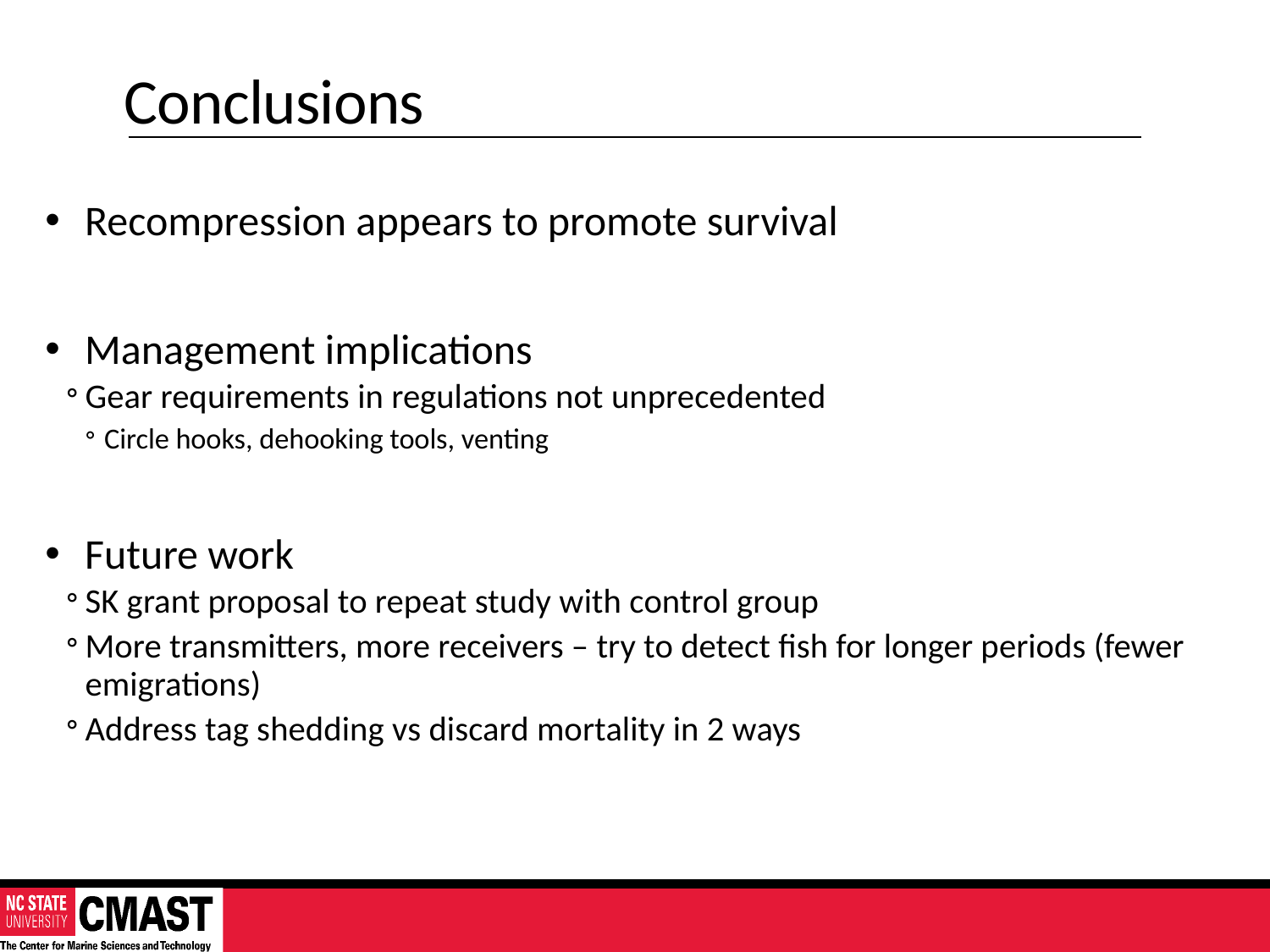

# Conclusions
Recompression appears to promote survival

Management implications
Gear requirements in regulations not unprecedented
Circle hooks, dehooking tools, venting

Future work
SK grant proposal to repeat study with control group
More transmitters, more receivers – try to detect fish for longer periods (fewer emigrations)
Address tag shedding vs discard mortality in 2 ways